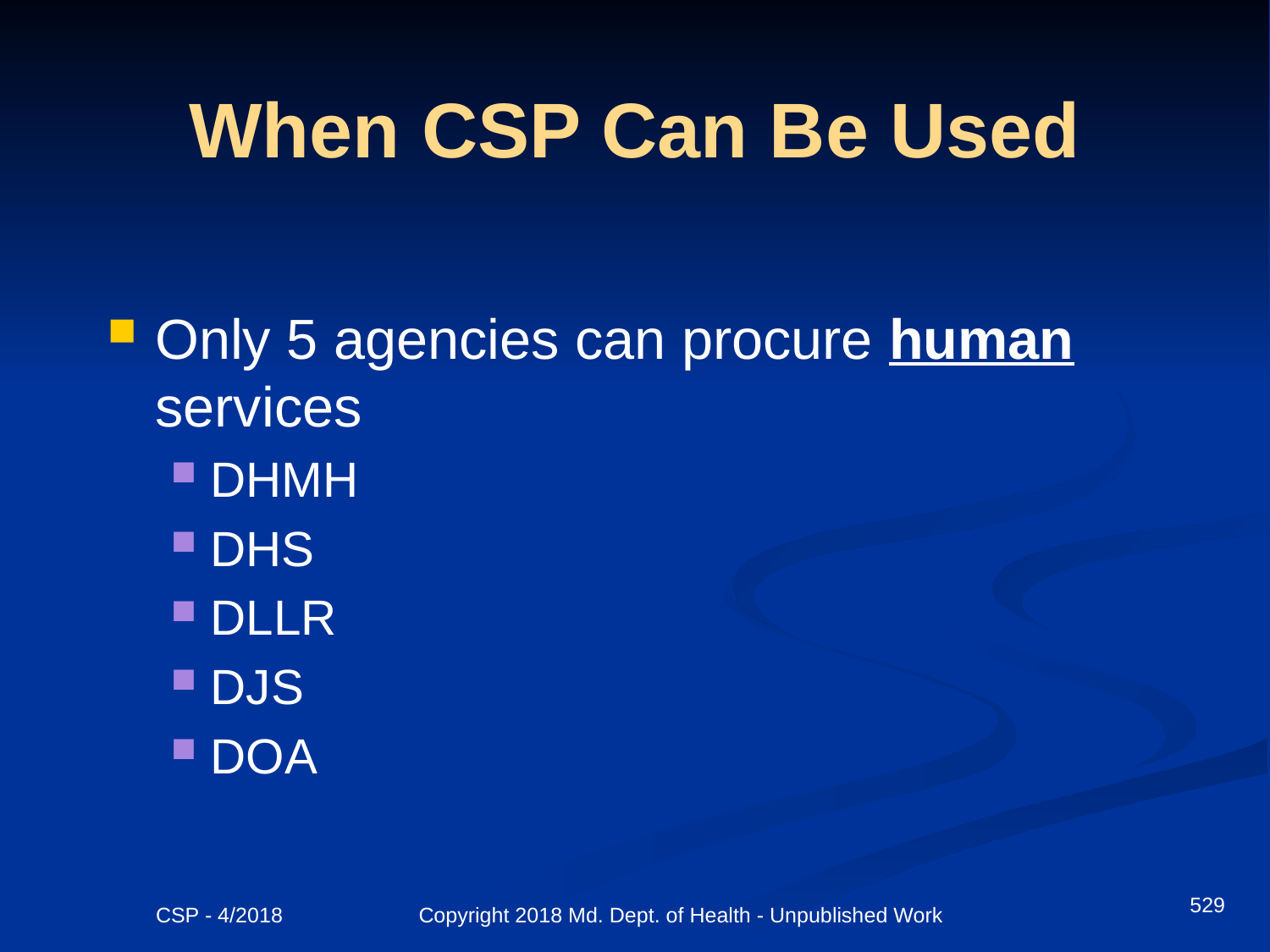

# When CSP Can Be Used
Only 5 agencies can procure human services
DHMH
DHS
DLLR
DJS
DOA
529
CSP - 4/2018                       Copyright 2018 Md. Dept. of Health - Unpublished Work